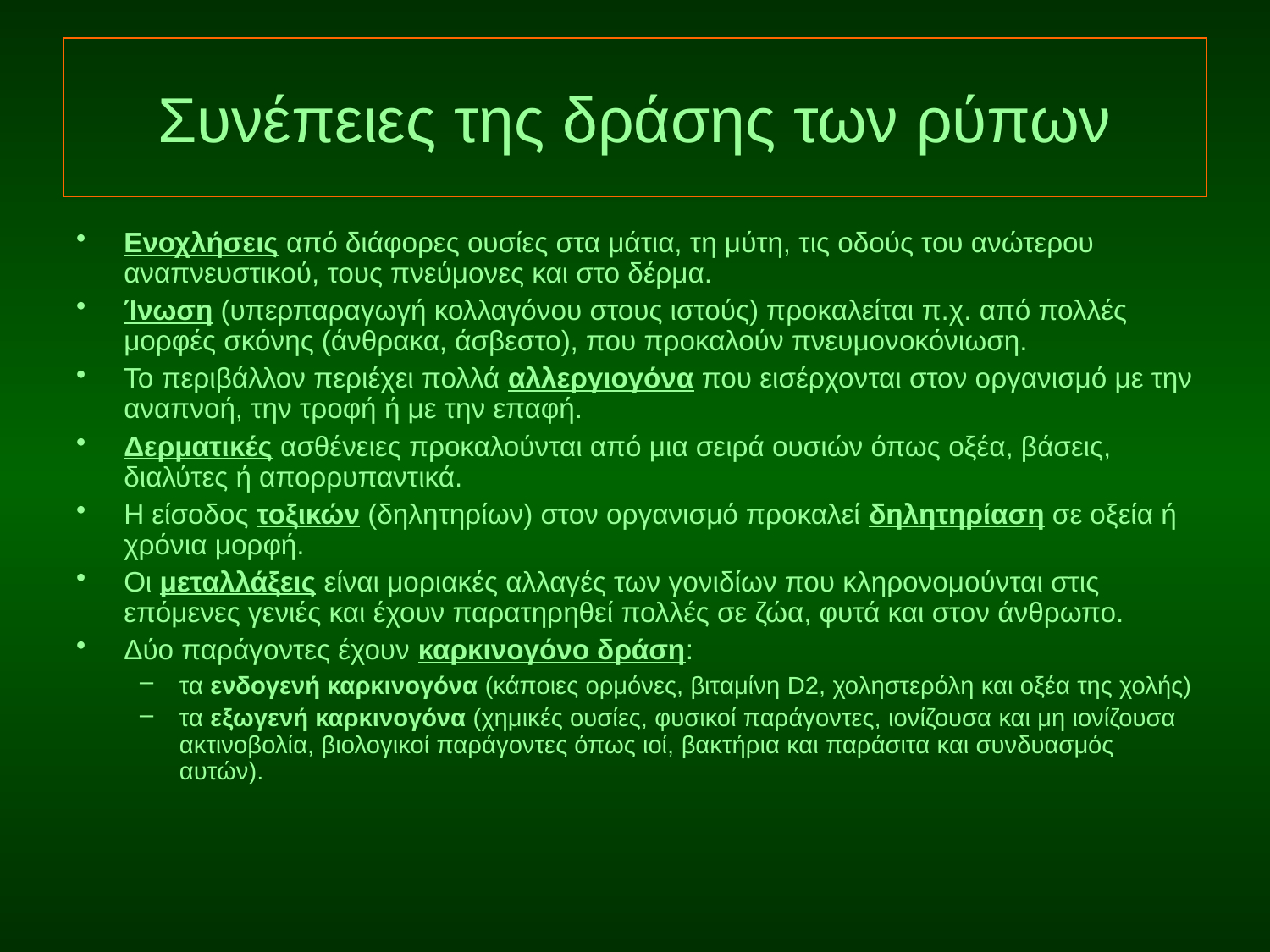

# Συνέπειες της δράσης των ρύπων
Ενοχλήσεις από διάφορες ουσίες στα μάτια, τη μύτη, τις οδούς του ανώτερου αναπνευστικού, τους πνεύμονες και στο δέρμα.
Ίνωση (υπερπαραγωγή κολλαγόνου στους ιστούς) προκαλείται π.χ. από πολλές μορφές σκόνης (άνθρακα, άσβεστο), που προκαλούν πνευμονοκόνιωση.
Το περιβάλλον περιέχει πολλά αλλεργιογόνα που εισέρχονται στον οργανισμό με την αναπνοή, την τροφή ή με την επαφή.
Δερματικές ασθένειες προκαλούνται από μια σειρά ουσιών όπως οξέα, βάσεις, διαλύτες ή απορρυπαντικά.
Η είσοδος τοξικών (δηλητηρίων) στον οργανισμό προκαλεί δηλητηρίαση σε οξεία ή χρόνια μορφή.
Οι μεταλλάξεις είναι μοριακές αλλαγές των γονιδίων που κληρονομούνται στις επόμενες γενιές και έχουν παρατηρηθεί πολλές σε ζώα, φυτά και στον άνθρωπο.
Δύο παράγοντες έχουν καρκινογόνο δράση:
τα ενδογενή καρκινογόνα (κάποιες ορμόνες, βιταμίνη D2, χοληστερόλη και οξέα της χολής)
τα εξωγενή καρκινογόνα (χημικές ουσίες, φυσικοί παράγοντες, ιονίζουσα και μη ιονίζουσα ακτινοβολία, βιολογικοί παράγοντες όπως ιοί, βακτήρια και παράσιτα και συνδυασμός αυτών).